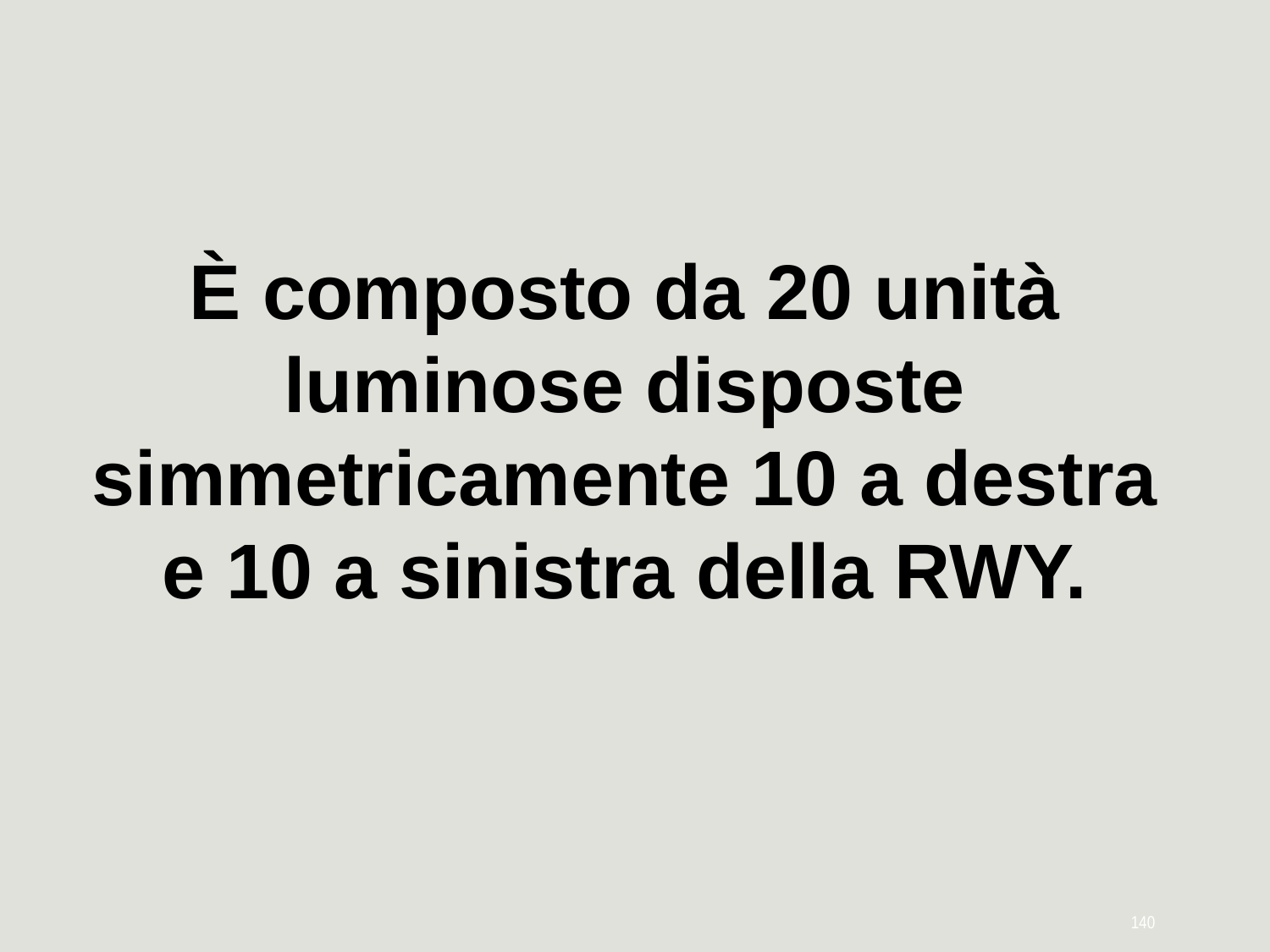

È composto da 20 unità luminose disposte simmetricamente 10 a destra e 10 a sinistra della RWY.
140